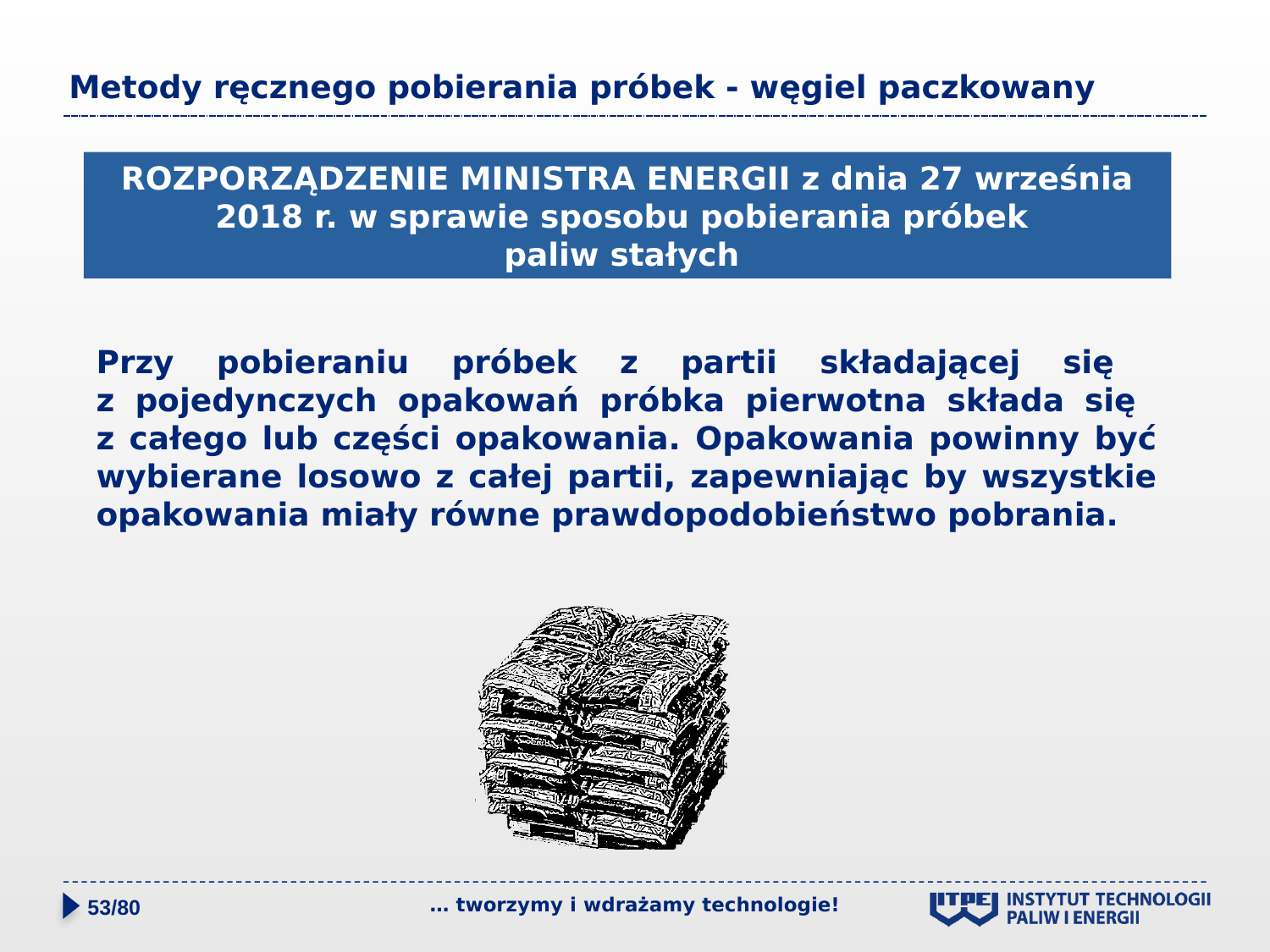

# Metody ręcznego pobierania próbek - węgiel paczkowany

ROZPORZĄDZENIE MINISTRA ENERGII z dnia 27 września 2018 r. w sprawie sposobu pobierania próbek
paliw stałych
Przy pobieraniu próbek z partii składającej się
z pojedynczych opakowań próbka pierwotna składa się
z całego lub części opakowania. Opakowania powinny być wybierane losowo z całej partii, zapewniając by wszystkie opakowania miały równe prawdopodobieństwo pobrania.